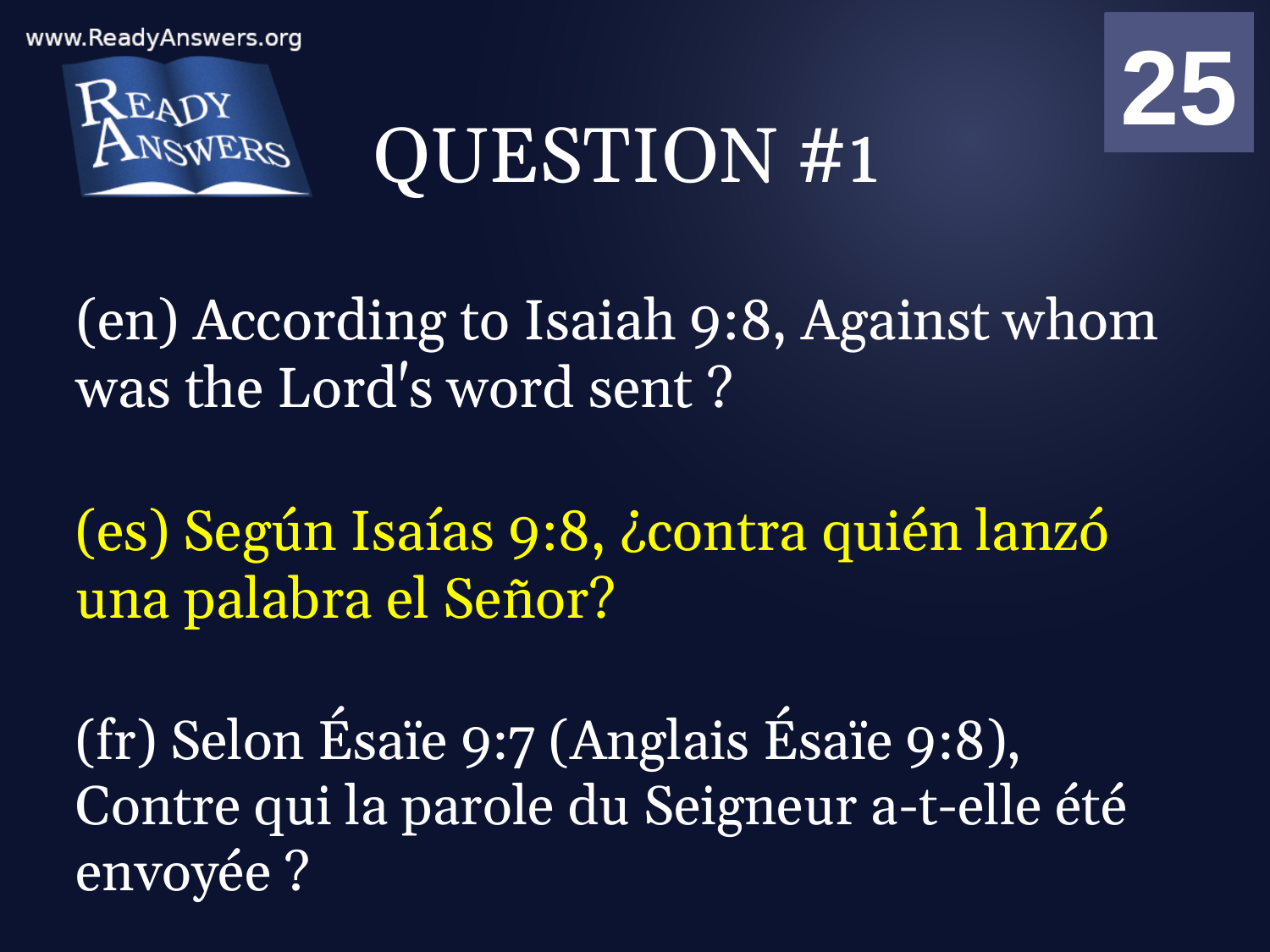

01
02
03
04
05
06
07
08
09
10
11
12
13
14
15
16
17
18
19
20
21
22
23
24
25
00
# QUESTION #1
(en) According to Isaiah 9:8, Against whom was the Lord's word sent ?
(es) Según Isaías 9:8, ¿contra quién lanzó una palabra el Señor?
(fr) Selon Ésaïe 9:7 (Anglais Ésaïe 9:8), Contre qui la parole du Seigneur a-t-elle été envoyée ?